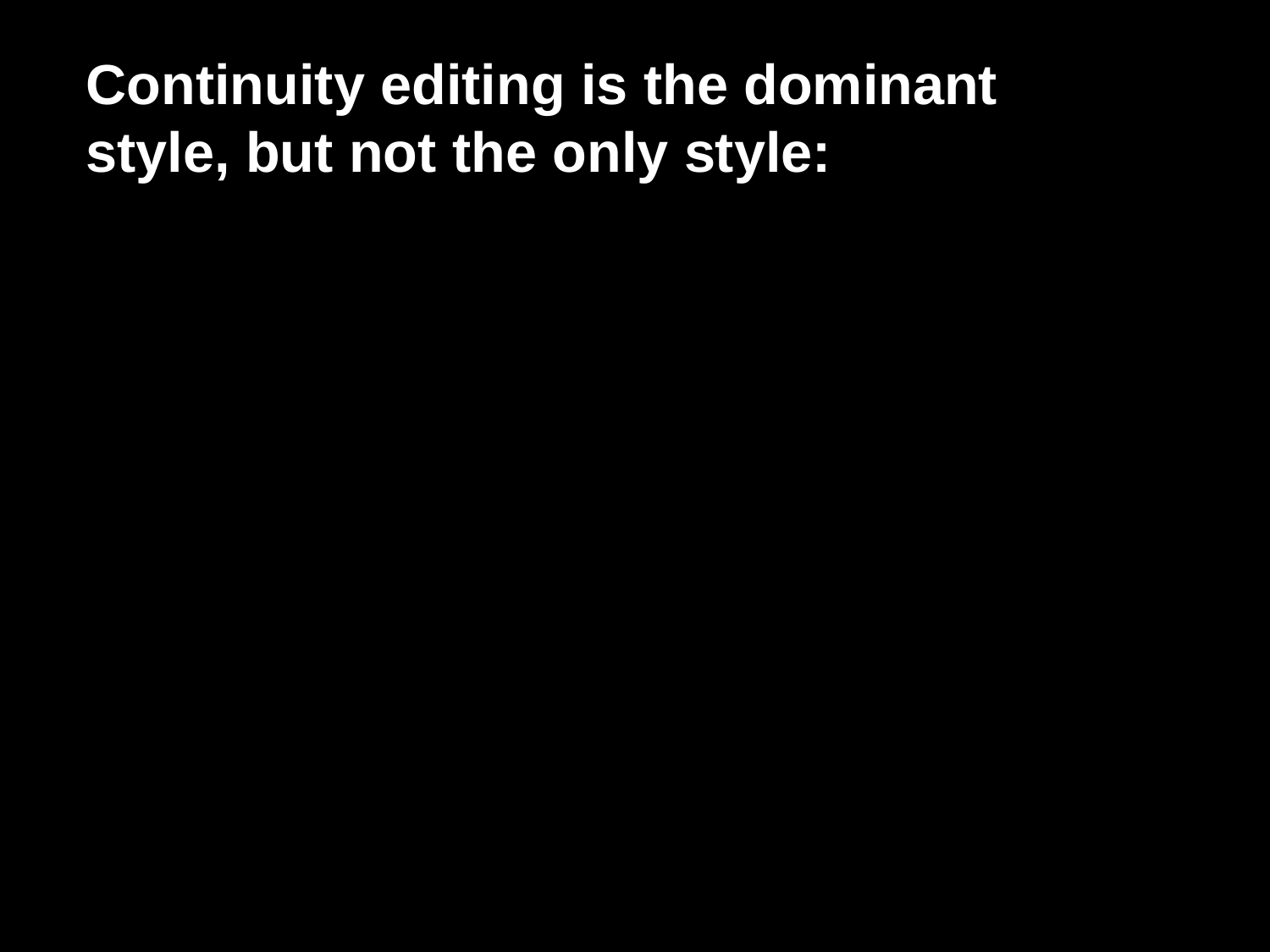

Continuity editing is the dominant style, but not the only style: